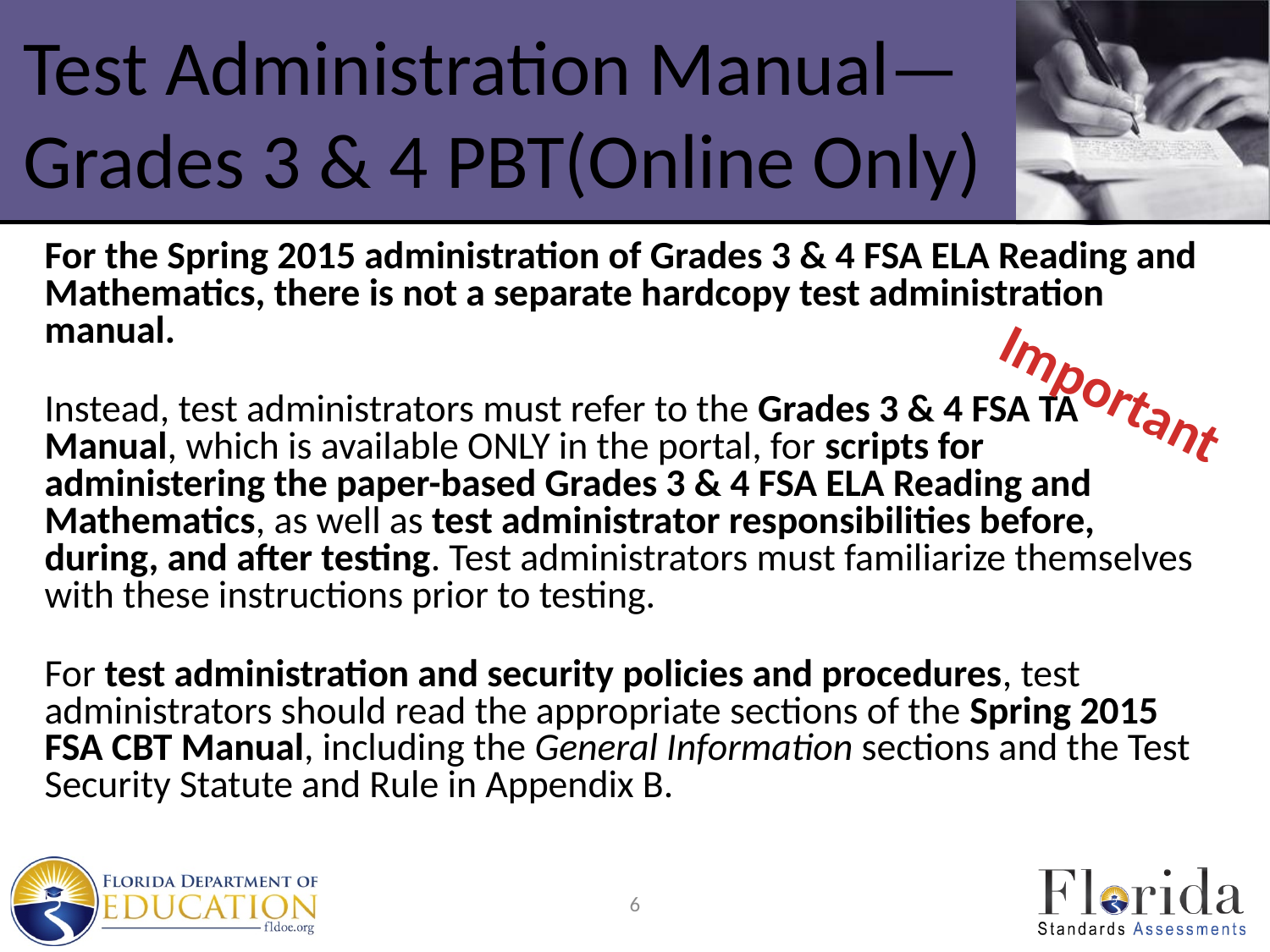

# Test Administration Manual— Grades 3 & 4 PBT(Online Only)
For the Spring 2015 administration of Grades 3 & 4 FSA ELA Reading and Mathematics, there is not a separate hardcopy test administration manual.

Instead, test administrators must refer to the Grades 3 & 4 FSA TA Manual, which is available ONLY in the portal, for scripts for administering the paper-based Grades 3 & 4 FSA ELA Reading and Mathematics, as well as test administrator responsibilities before, during, and after testing. Test administrators must familiarize themselves with these instructions prior to testing.

For test administration and security policies and procedures, test administrators should read the appropriate sections of the Spring 2015 FSA CBT Manual, including the General Information sections and the Test Security Statute and Rule in Appendix B.

Important
6